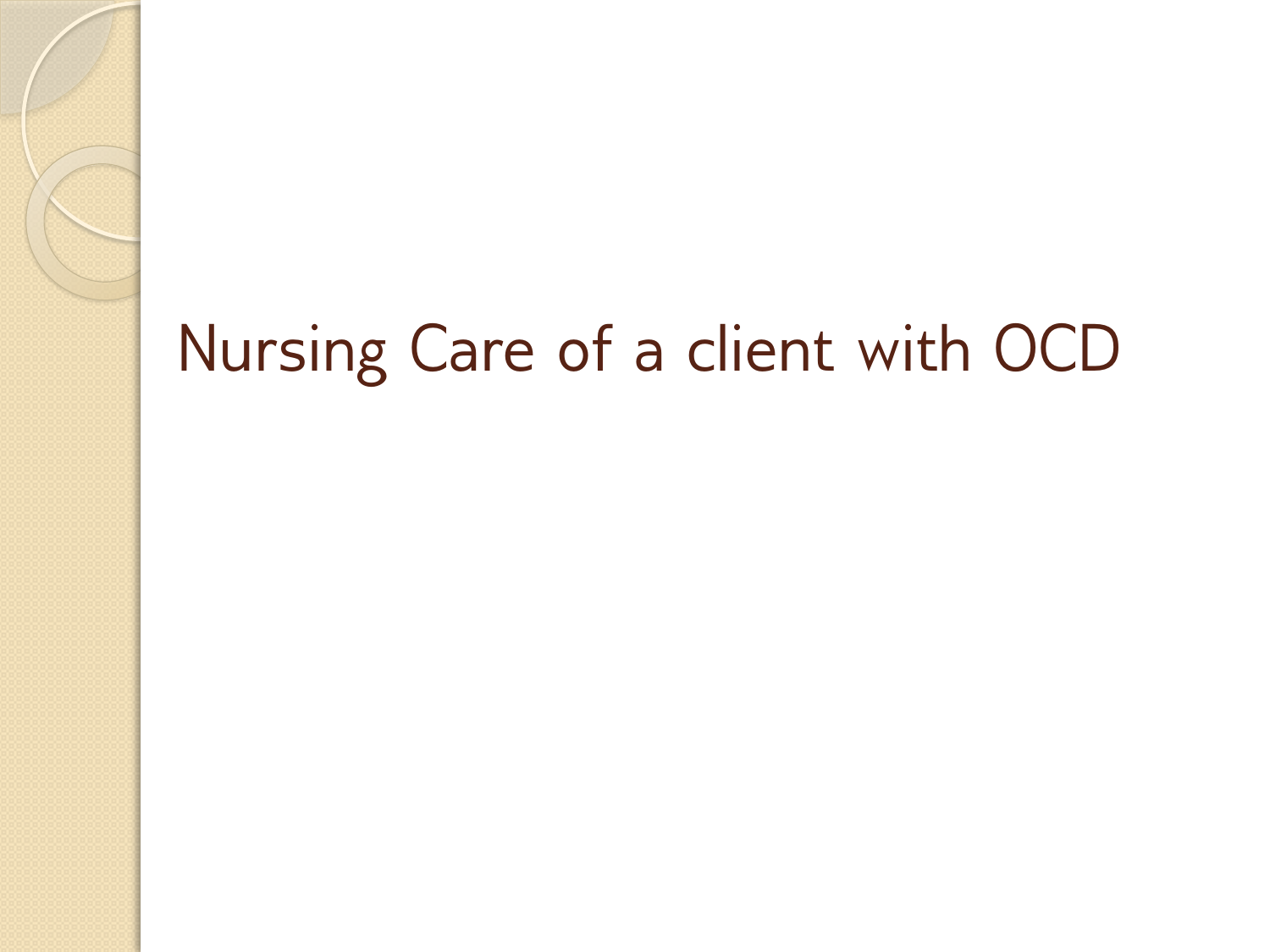

# Nursing Care of a client with OCD